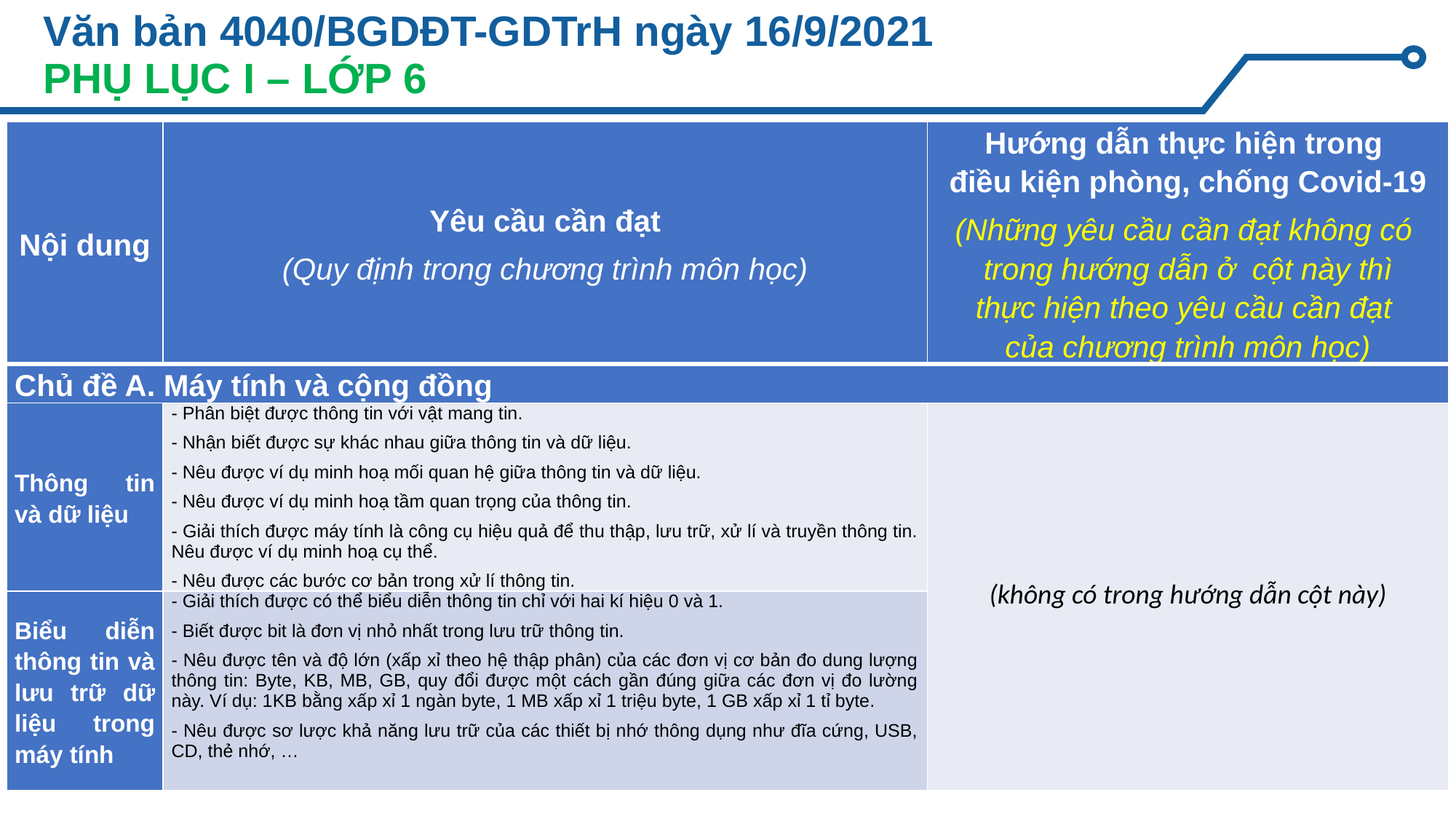

# Văn bản 4040/BGDĐT-GDTrH ngày 16/9/2021 PHỤ LỤC I – LỚP 6
| Nội dung | Yêu cầu cần đạt (Quy định trong chương trình môn học) | Hướng dẫn thực hiện trong điều kiện phòng, chống Covid-19 (Những yêu cầu cần đạt không có trong hướng dẫn ở cột này thì thực hiện theo yêu cầu cần đạt của chương trình môn học) |
| --- | --- | --- |
| Chủ đề A. Máy tính và cộng đồng |  |  |
| Thông tin và dữ liệu | - Phân biệt được thông tin với vật mang tin. - Nhận biết được sự khác nhau giữa thông tin và dữ liệu. - Nêu được ví dụ minh hoạ mối quan hệ giữa thông tin và dữ liệu. - Nêu được ví dụ minh hoạ tầm quan trọng của thông tin. - Giải thích được máy tính là công cụ hiệu quả để thu thập, lưu trữ, xử lí và truyền thông tin. Nêu được ví dụ minh hoạ cụ thể. - Nêu được các bước cơ bản trong xử lí thông tin. | (không có trong hướng dẫn cột này) |
| Biểu diễn thông tin và lưu trữ dữ liệu trong máy tính | - Giải thích được có thể biểu diễn thông tin chỉ với hai kí hiệu 0 và 1. - Biết được bit là đơn vị nhỏ nhất trong lưu trữ thông tin. - Nêu được tên và độ lớn (xấp xỉ theo hệ thập phân) của các đơn vị cơ bản đo dung lượng thông tin: Byte, KB, MB, GB, quy đổi được một cách gần đúng giữa các đơn vị đo lường này. Ví dụ: 1KB bằng xấp xỉ 1 ngàn byte, 1 MB xấp xỉ 1 triệu byte, 1 GB xấp xỉ 1 tỉ byte. - Nêu được sơ lược khả năng lưu trữ của các thiết bị nhớ thông dụng như đĩa cứng, USB, CD, thẻ nhớ, … |  |